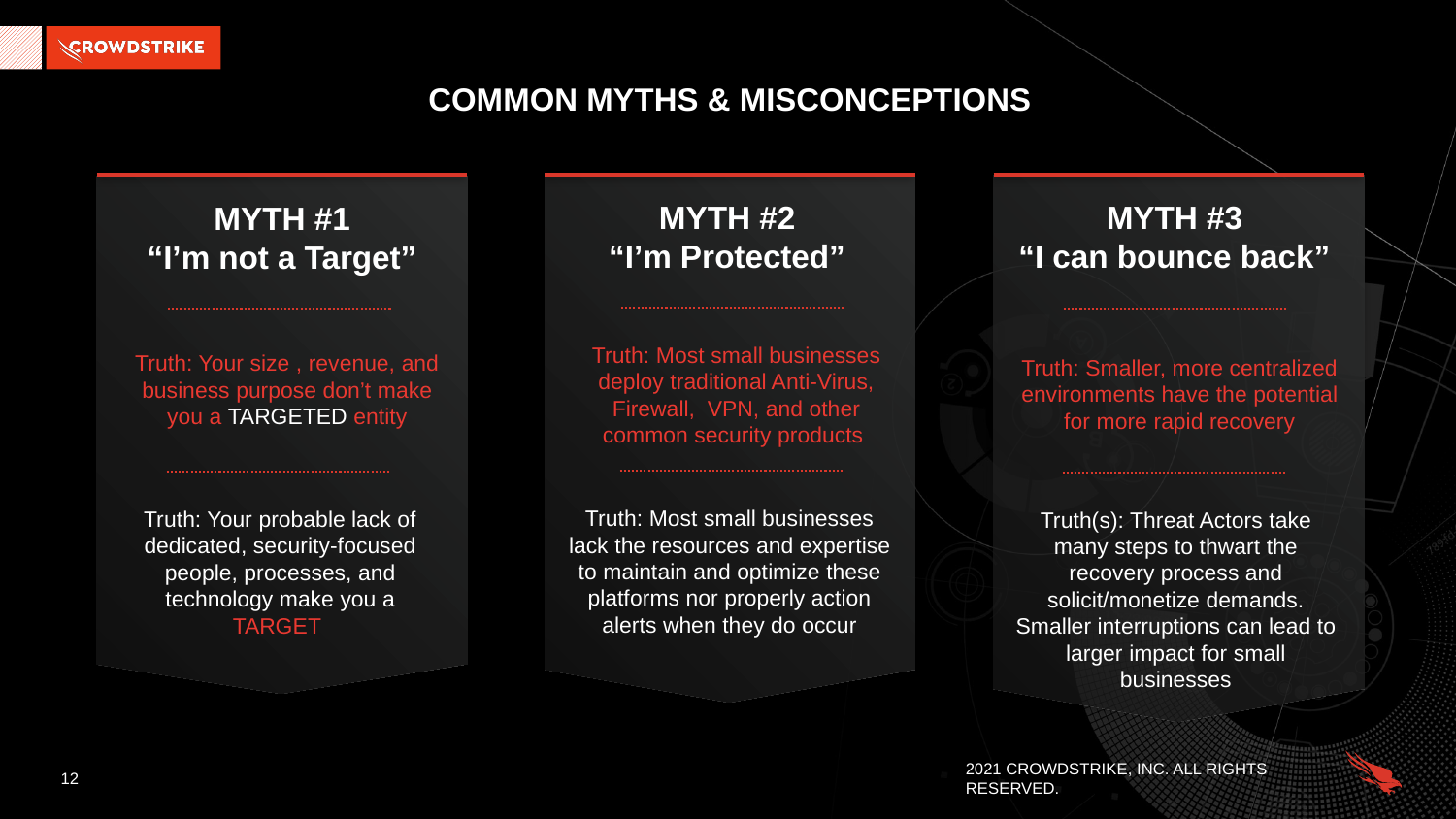

# Common Myths & Misconceptions
MYTH #3
“I can bounce back”
MYTH #2
“I’m Protected”
MYTH #1
“I’m not a Target”

Truth: Most small businesses deploy traditional Anti-Virus, Firewall,  VPN, and other common security products
Truth: Your size , revenue, and business purpose don’t make you a TARGETED entity
Truth: Smaller, more centralized environments have the potential for more rapid recovery
Truth: Most small businesses lack the resources and expertise to maintain and optimize these platforms nor properly action alerts when they do occur
Truth: Your probable lack of dedicated, security-focused people, processes, and technology make you a TARGET
Truth(s): Threat Actors take many steps to thwart the recovery process and solicit/monetize demands. Smaller interruptions can lead to larger impact for small businesses
12
2021 CROWDSTRIKE, INC. ALL RIGHTS RESERVED.